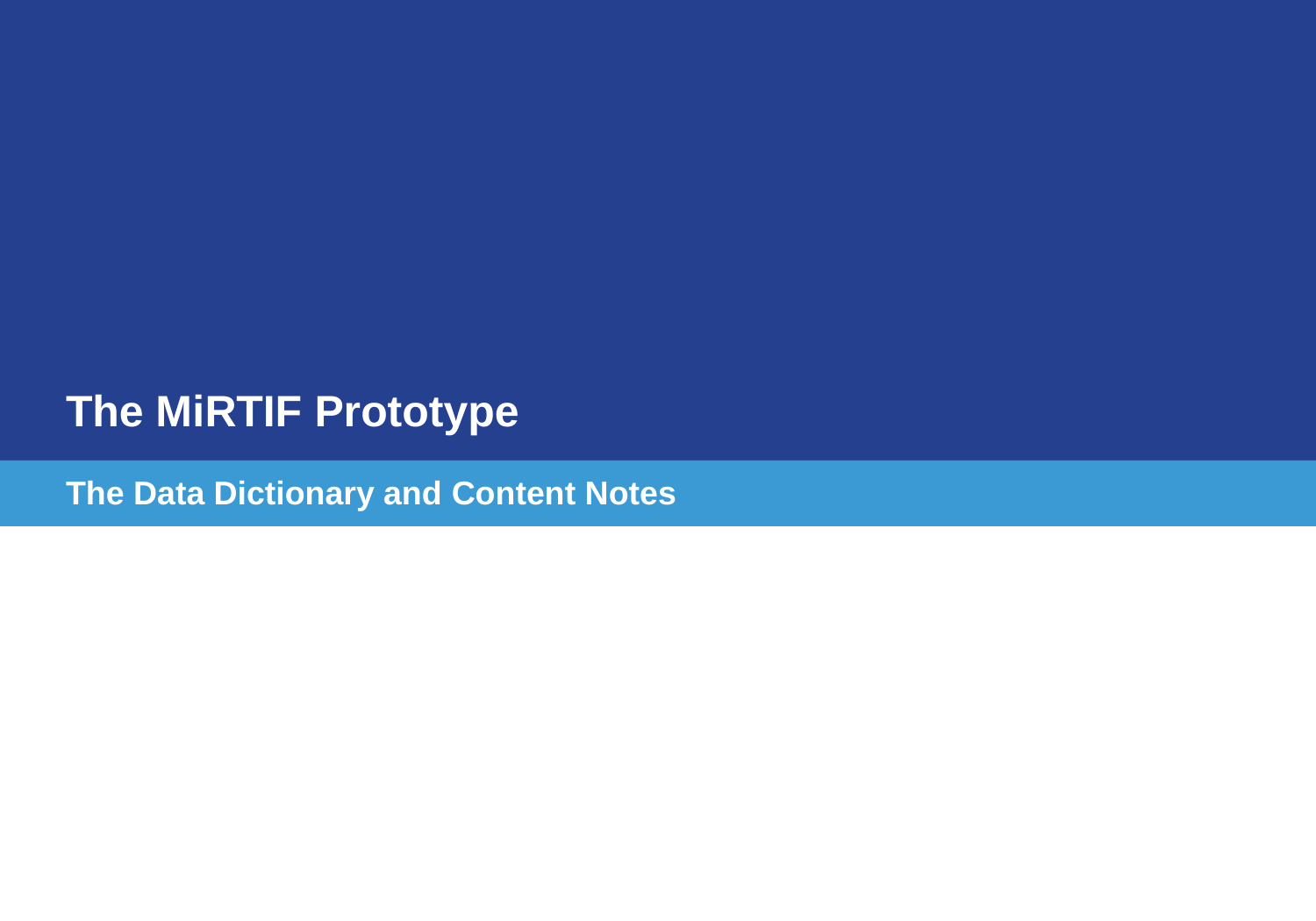

The MiRTIF Prototype

The Data Dictionary and Content Notes